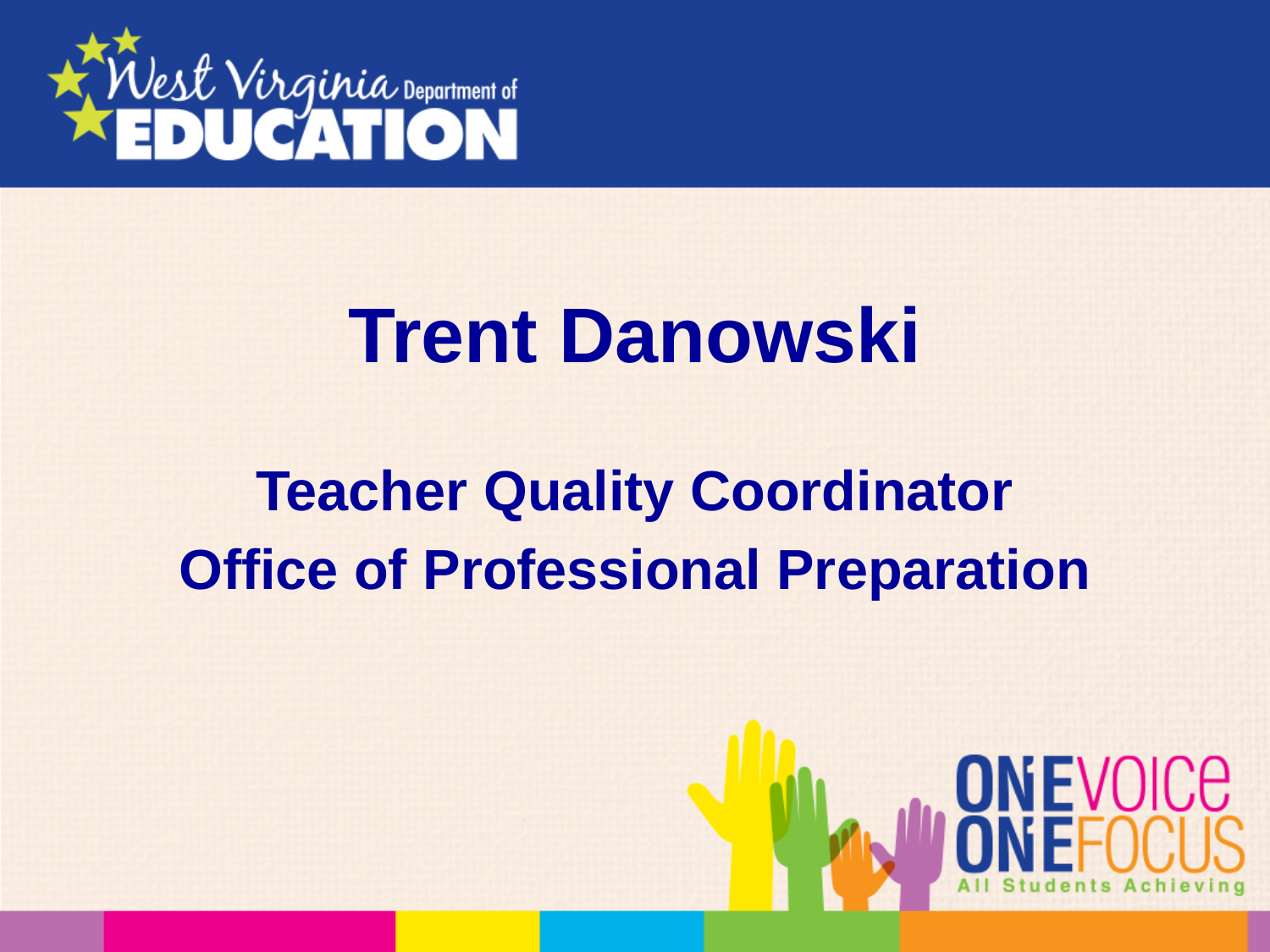

# Trent Danowski
Teacher Quality Coordinator
Office of Professional Preparation